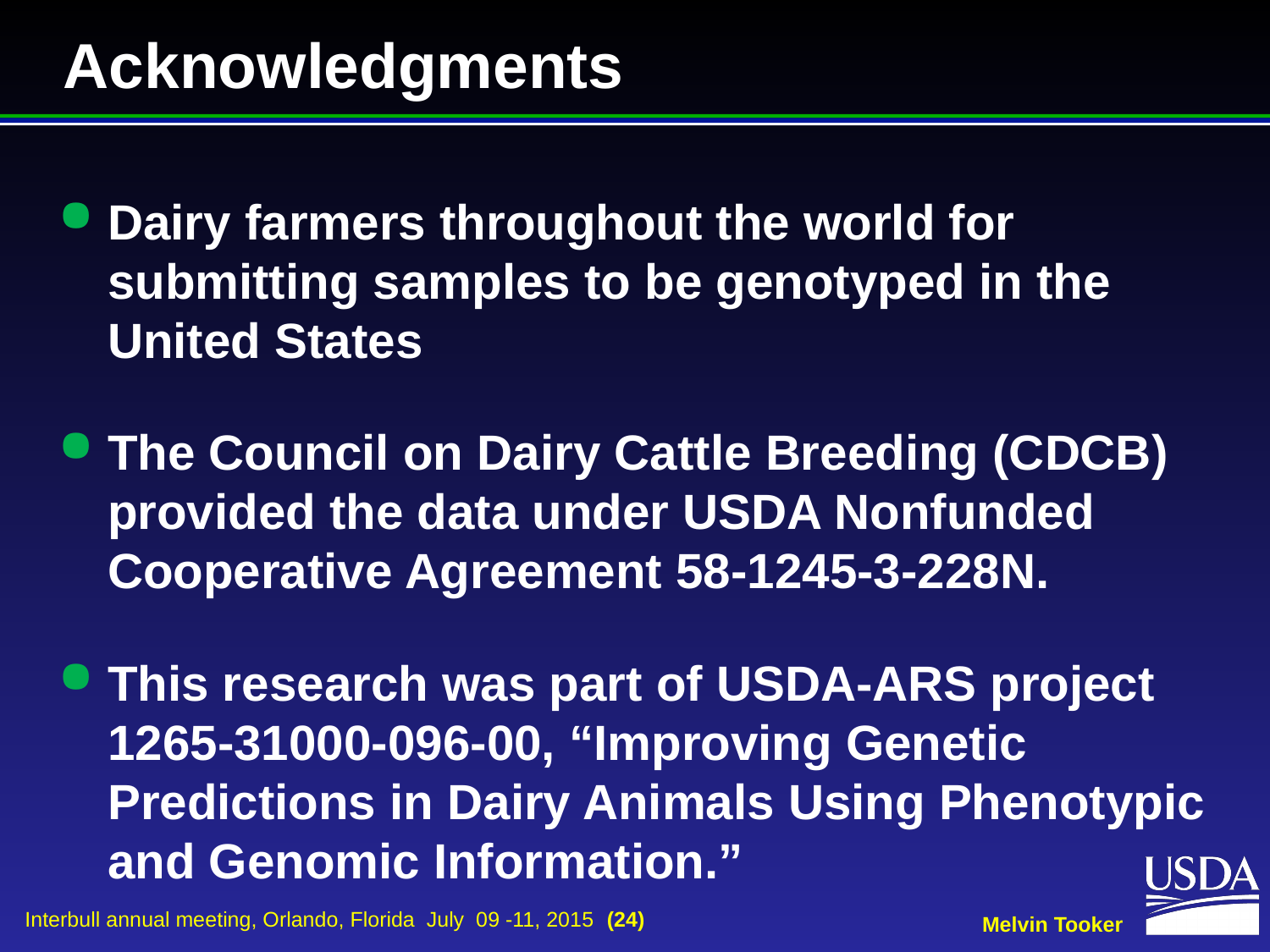

# Acknowledgments
Dairy farmers throughout the world for submitting samples to be genotyped in the United States
The Council on Dairy Cattle Breeding (CDCB) provided the data under USDA Nonfunded Cooperative Agreement 58-1245-3-228N.
This research was part of USDA-ARS project 1265-31000-096-00, “Improving Genetic Predictions in Dairy Animals Using Phenotypic and Genomic Information.”